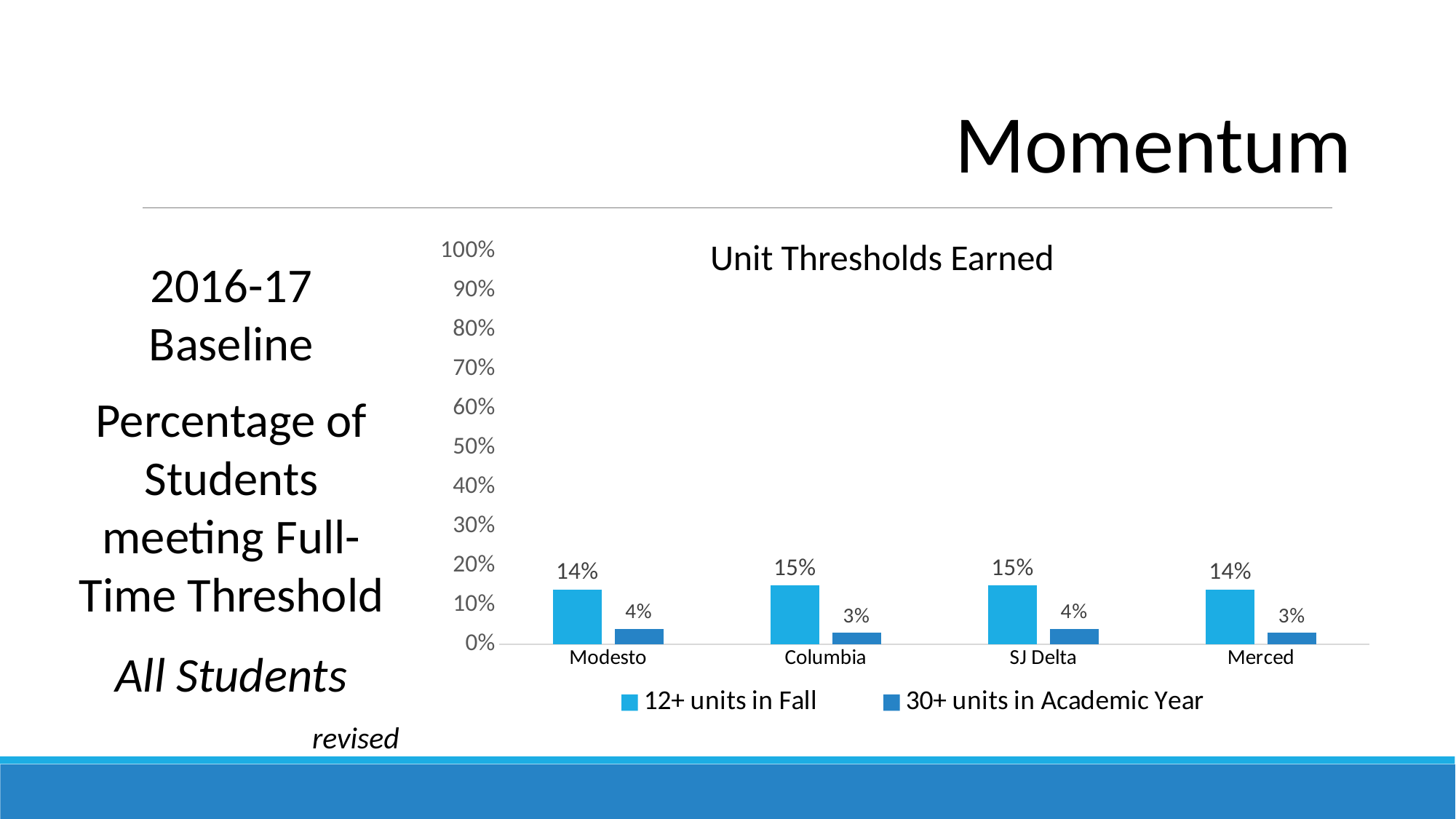

Momentum

2016-17 Baseline

Percentage of Students meeting Full-Time Threshold

All Students

revised

### Chart

| Category | 12+ units in Fall | 30+ units in Academic Year |
|---|---|---|
| Modesto | 0.14 | 0.04 |
| Columbia | 0.15 | 0.03 |
| SJ Delta | 0.15 | 0.04 |
| Merced | 0.14 | 0.03 |
Unit Thresholds Earned